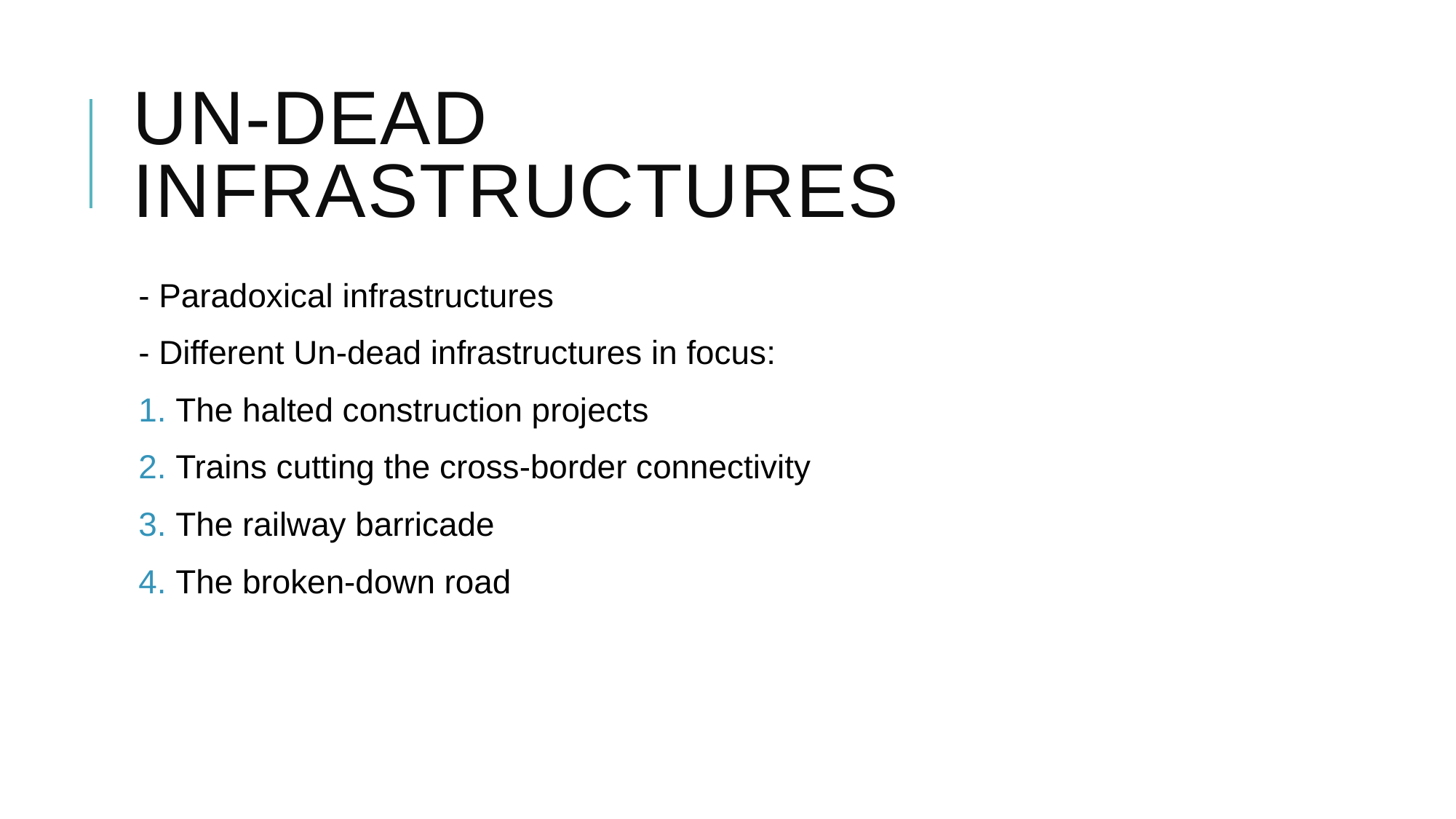

# Un-Dead Infrastructures
- Paradoxical infrastructures
- Different Un-dead infrastructures in focus:
1. The halted construction projects
2. Trains cutting the cross-border connectivity
3. The railway barricade
4. The broken-down road